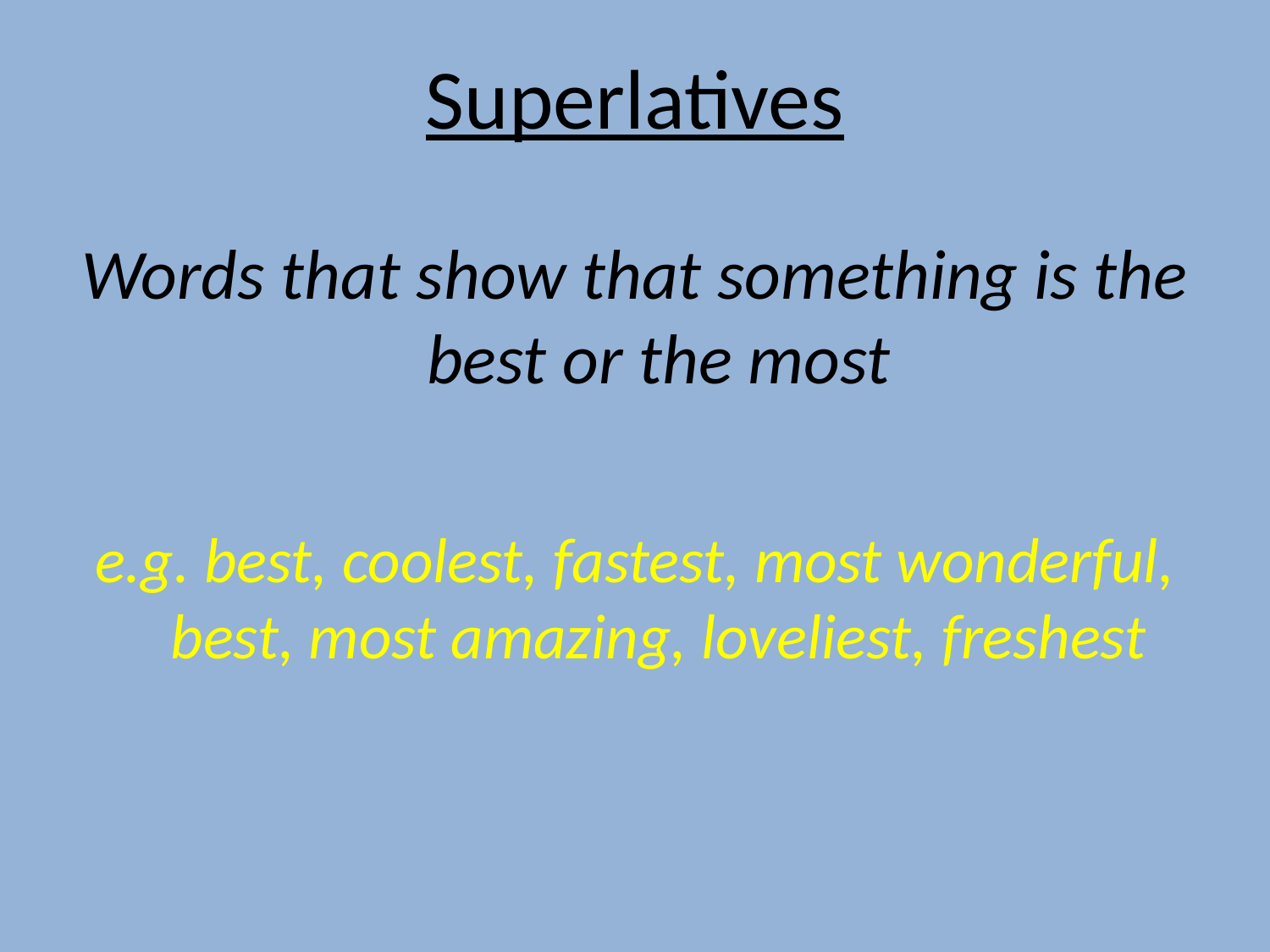

Superlatives
Words that show that something is the best or the most

e.g. best, coolest, fastest, most wonderful, best, most amazing, loveliest, freshest